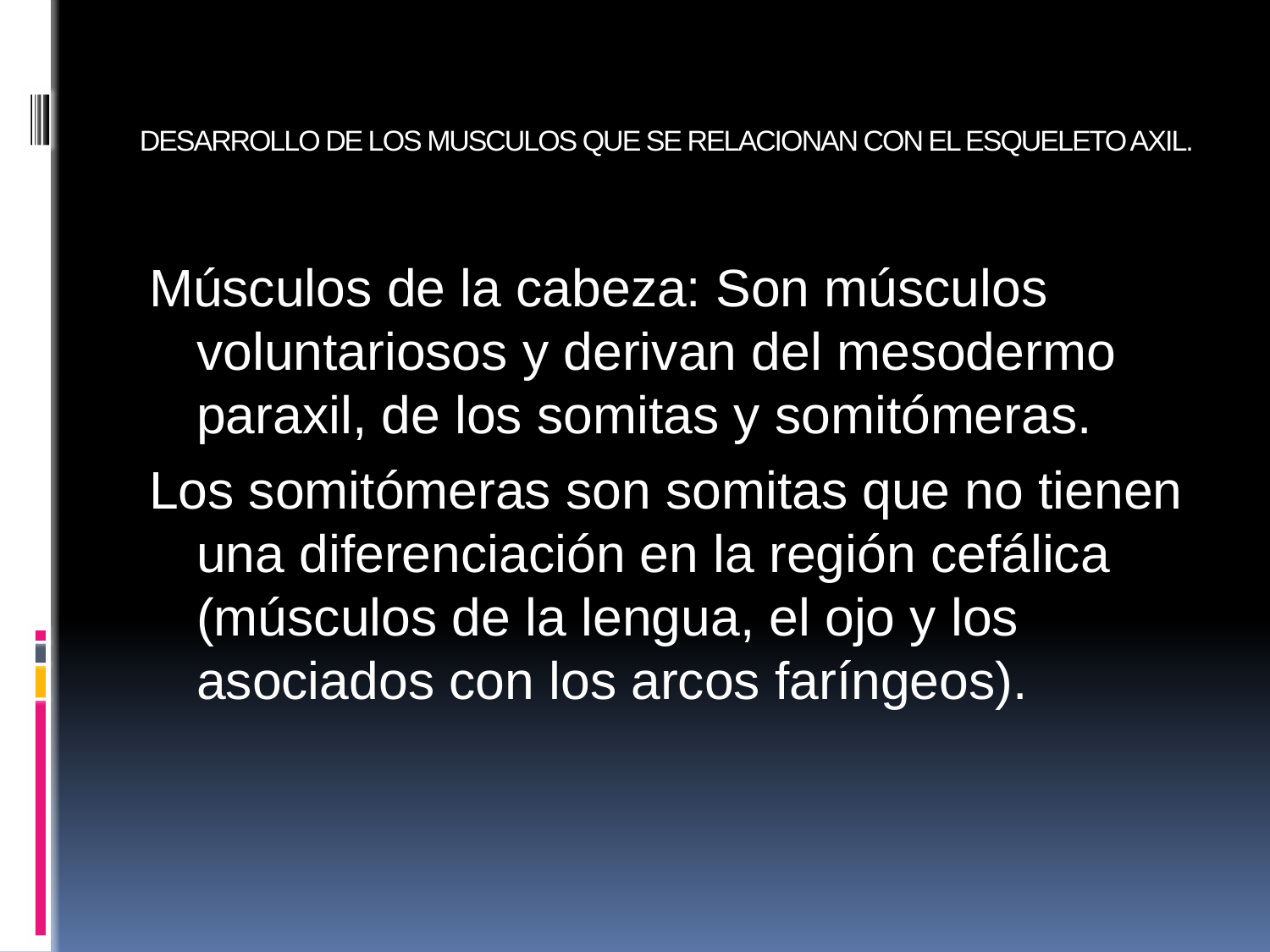

# DESARROLLO DE LOS MUSCULOS QUE SE RELACIONAN CON EL ESQUELETO AXIL.
Músculos de la cabeza: Son músculos voluntariosos y derivan del mesodermo paraxil, de los somitas y somitómeras.
Los somitómeras son somitas que no tienen una diferenciación en la región cefálica (músculos de la lengua, el ojo y los asociados con los arcos faríngeos).